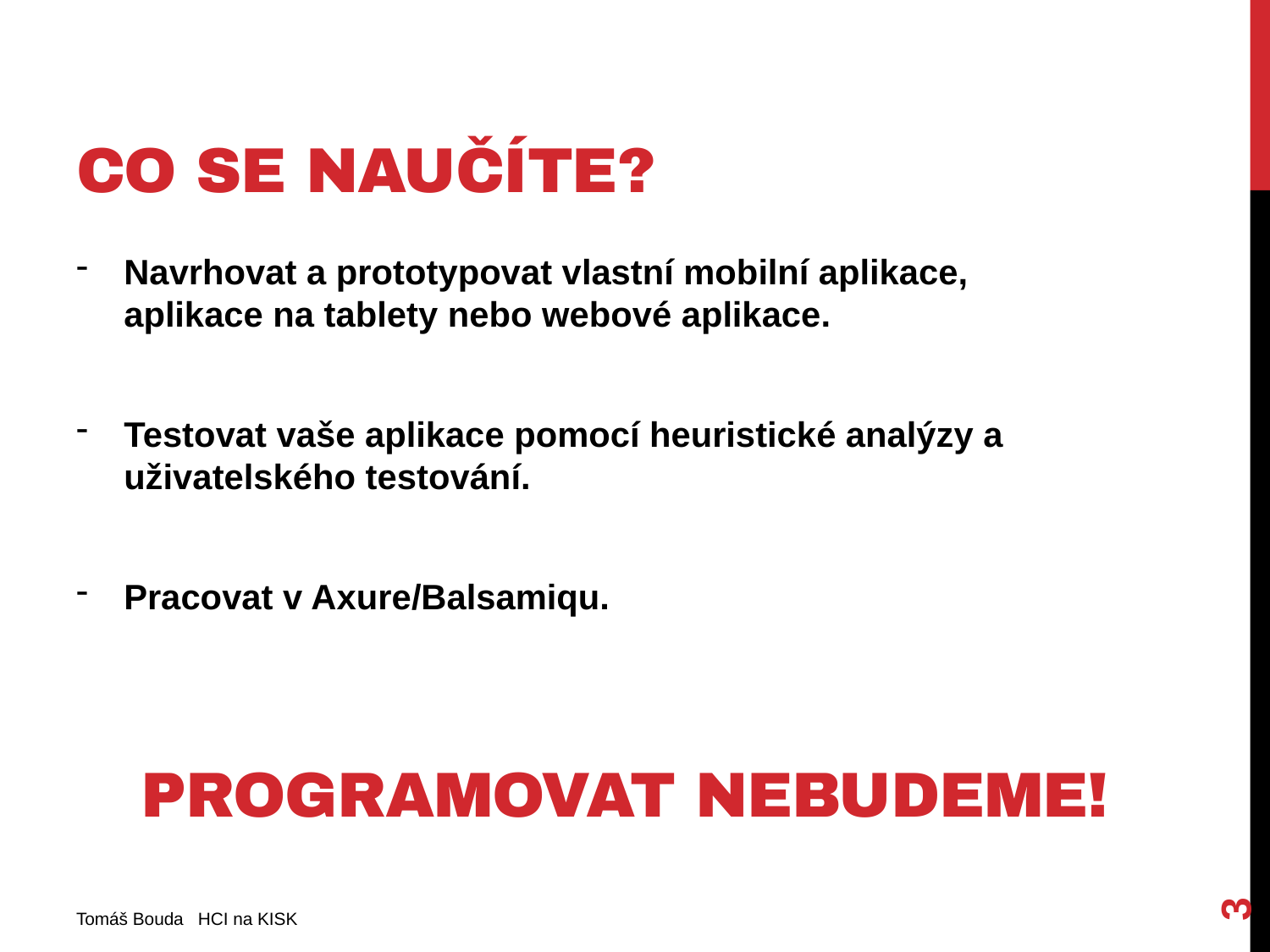

# Co se naučíte?
Navrhovat a prototypovat vlastní mobilní aplikace, aplikace na tablety nebo webové aplikace.

Testovat vaše aplikace pomocí heuristické analýzy a uživatelského testování.

Pracovat v Axure/Balsamiqu.

programovat nebudeme!
3
Tomáš Bouda   HCI na KISK